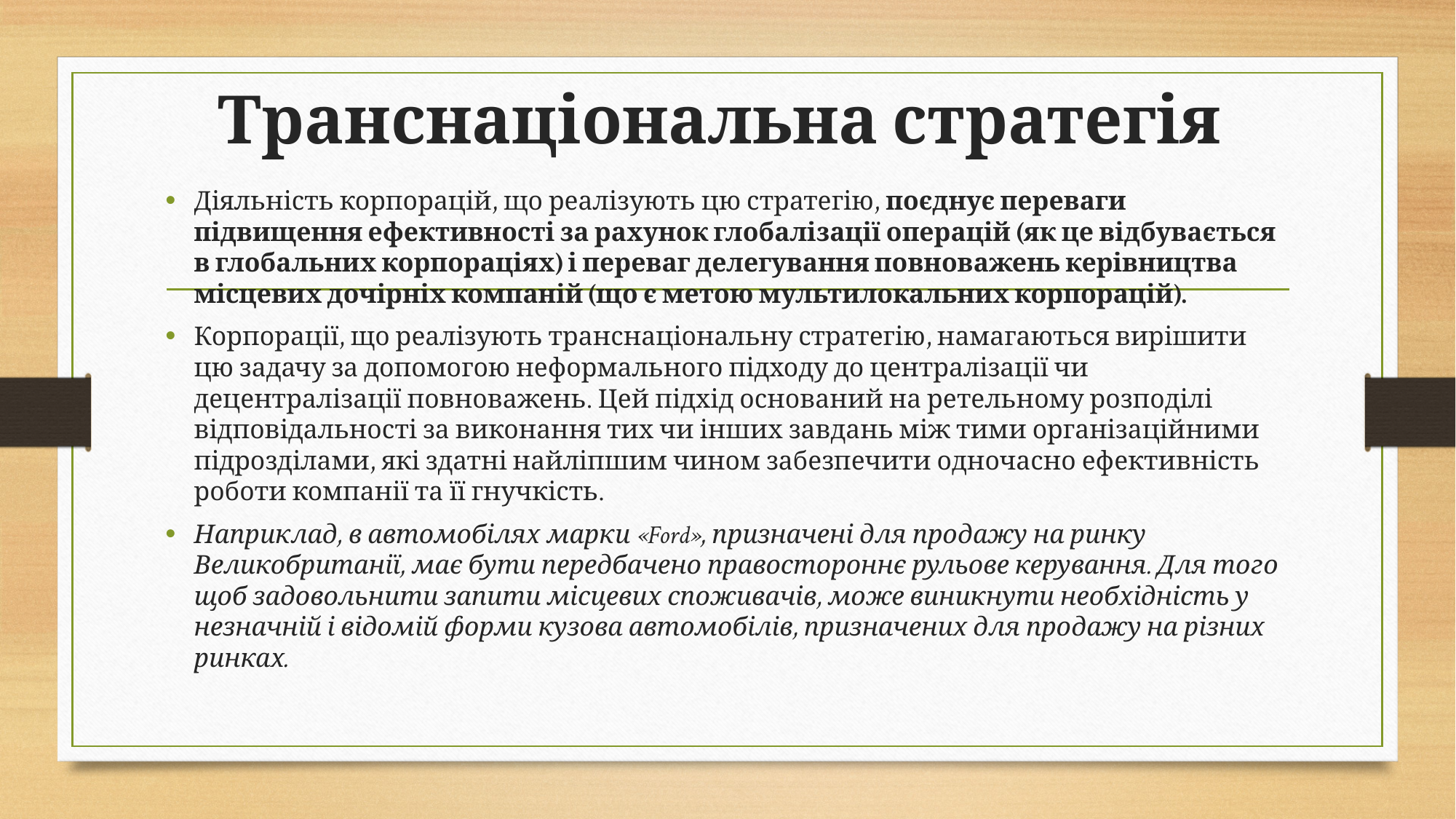

# Транснаціональна стратегія
Діяльність корпорацій, що реалізують цю стратегію, поєднує переваги підвищення ефективності за рахунок глобалізації операцій (як це відбувається в глобальних корпораціях) і переваг делегування повноважень керівництва місцевих дочірніх компаній (що є метою мультилокальних корпорацій).
Корпорації, що реалізують транснаціональну стратегію, намагаються вирішити цю задачу за допомогою неформального підходу до централізації чи децентралізації повноважень. Цей підхід оснований на ретельному розподілі відповідальності за виконання тих чи інших завдань між тими організаційними підрозділами, які здатні найліпшим чином забезпечити одночасно ефективність роботи компанії та її гнучкість.
Наприклад, в автомобілях марки «Ford», призначені для продажу на ринку Великобританії, має бути передбачено правостороннє рульове керування. Для того щоб задовольнити запити місцевих споживачів, може виникнути необхідність у незначній і відомій форми кузова автомобілів, призначених для продажу на різних ринках.